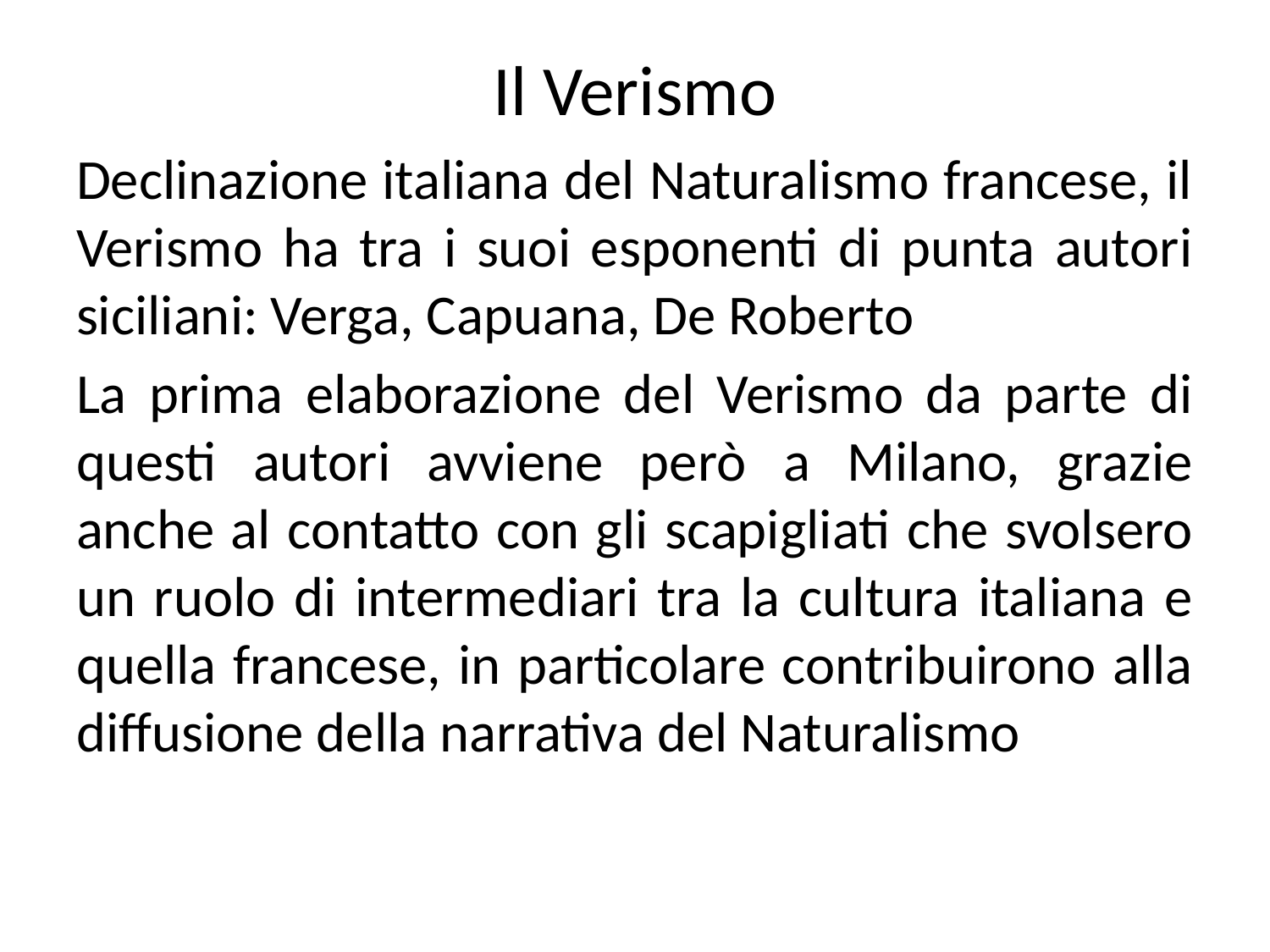

# Il Verismo
Declinazione italiana del Naturalismo francese, il Verismo ha tra i suoi esponenti di punta autori siciliani: Verga, Capuana, De Roberto
La prima elaborazione del Verismo da parte di questi autori avviene però a Milano, grazie anche al contatto con gli scapigliati che svolsero un ruolo di intermediari tra la cultura italiana e quella francese, in particolare contribuirono alla diffusione della narrativa del Naturalismo